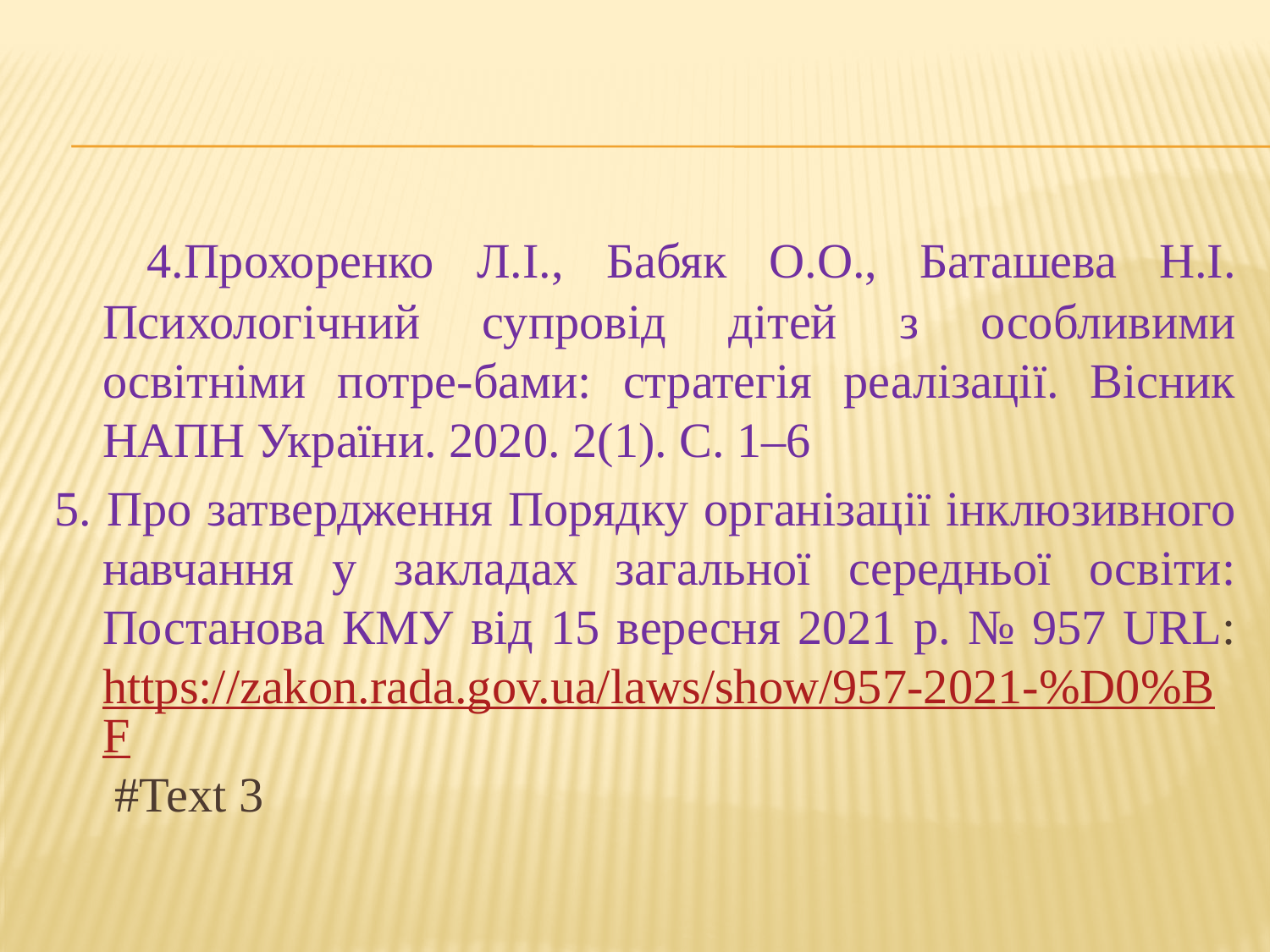

#
  4.Прохоренко Л.І., Бабяк О.О., Баташева Н.І. Психологічний супровід дітей з особливими освітніми потре-бами: стратегія реалізації. Вісник НАПН України. 2020. 2(1). С. 1–6
5. Про затвердження Порядку організації інклюзивного навчання у закладах загальної середньої освіти: Постанова КМУ від 15 вересня 2021 р. № 957 URL: https://zakon.rada.gov.ua/laws/show/957-2021-%D0%BF #Text 3